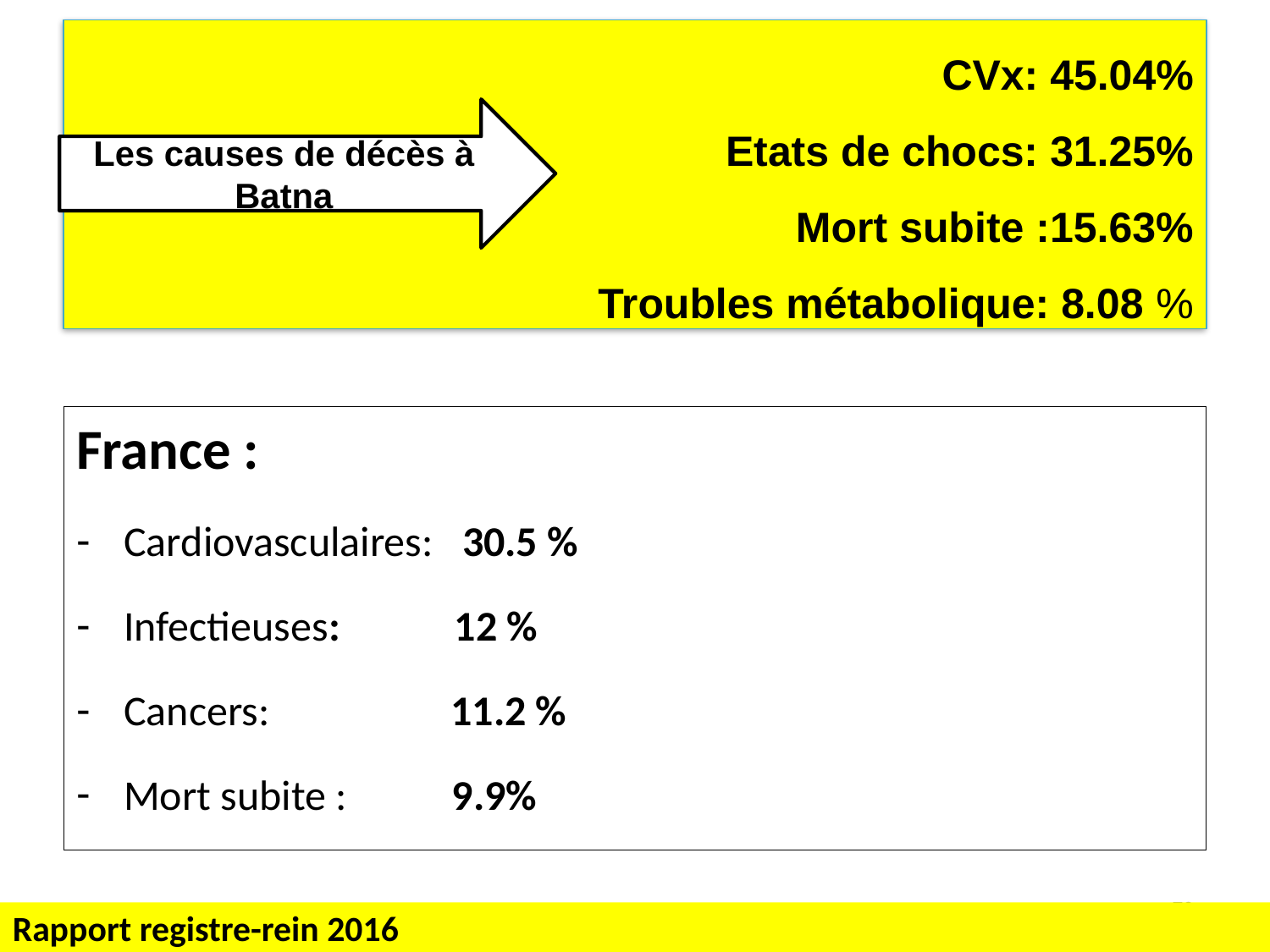

# CVx: 45.04% Etats de chocs: 31.25% Mort subite :15.63% Troubles métabolique: 8.08 %
Les causes de décès à  Batna
France :
Cardiovasculaires:   30.5 %
Infectieuses:            12 %
Cancers:                   11.2 %
Mort subite :           9.9%

70
Rapport registre-rein 2016